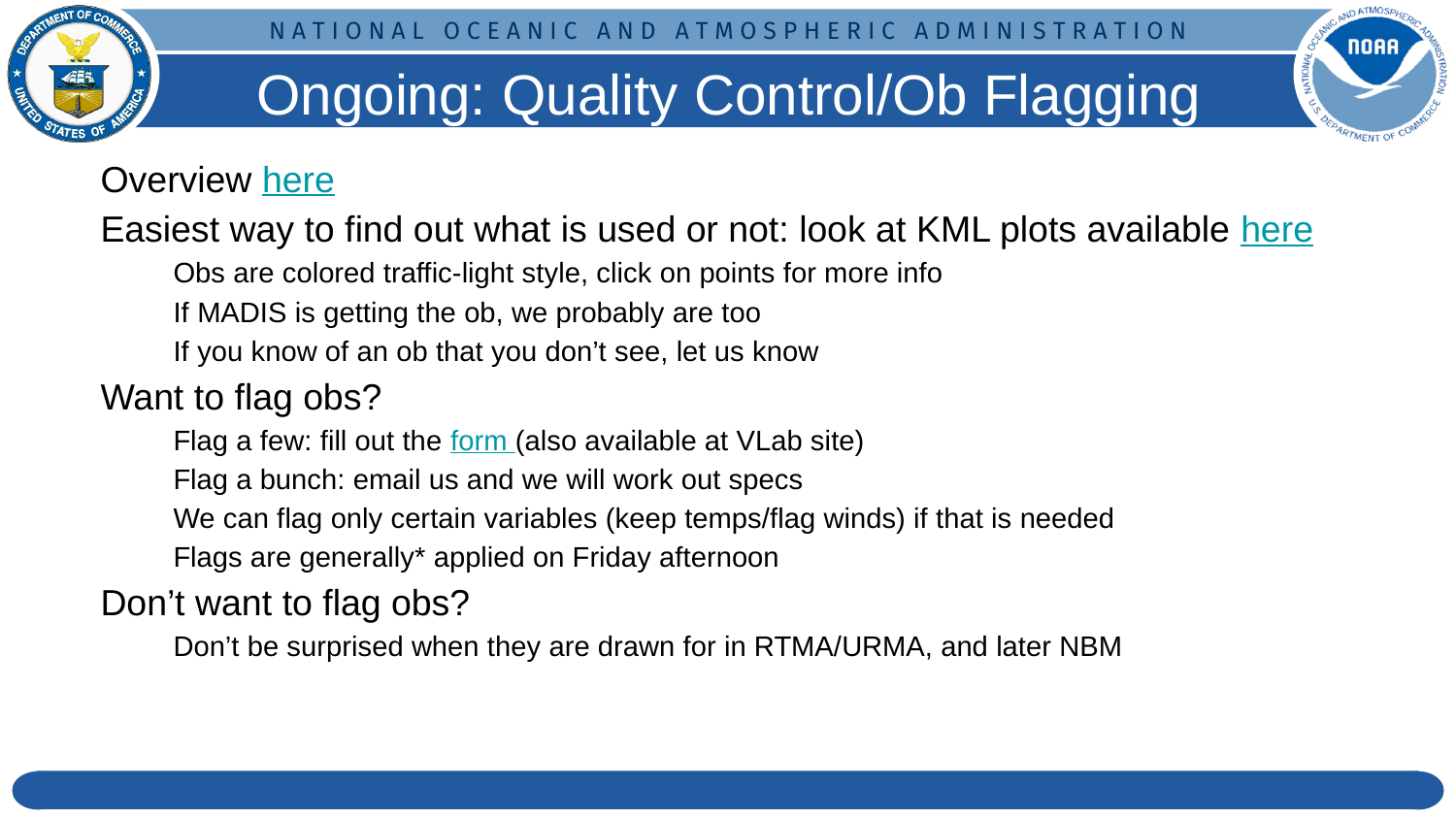

# Ongoing: Quality Control/Ob Flagging
Overview here
Easiest way to find out what is used or not: look at KML plots available here
Obs are colored traffic-light style, click on points for more info
If MADIS is getting the ob, we probably are too
If you know of an ob that you don’t see, let us know
Want to flag obs?
Flag a few: fill out the form (also available at VLab site)
Flag a bunch: email us and we will work out specs
We can flag only certain variables (keep temps/flag winds) if that is needed
Flags are generally* applied on Friday afternoon
Don’t want to flag obs?
Don’t be surprised when they are drawn for in RTMA/URMA, and later NBM